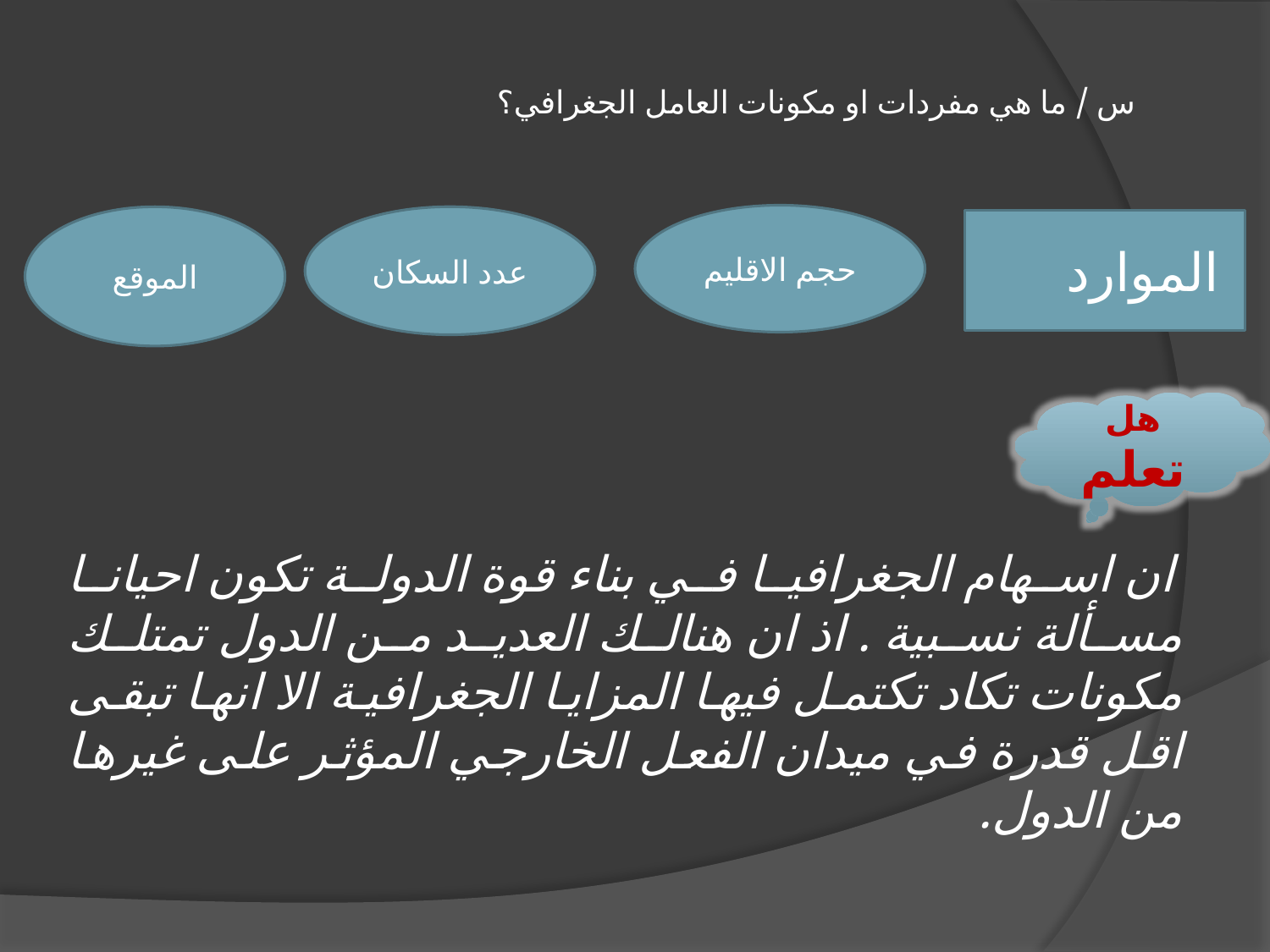

#
س / ما هي مفردات او مكونات العامل الجغرافي؟
حجم الاقليم
الموقع
عدد السكان
الموارد
هل تعلم
 ان اسهام الجغرافيا في بناء قوة الدولة تكون احيانا مسألة نسبية . اذ ان هنالك العديد من الدول تمتلك مكونات تكاد تكتمل فيها المزايا الجغرافية الا انها تبقى اقل قدرة في ميدان الفعل الخارجي المؤثر على غيرها من الدول.